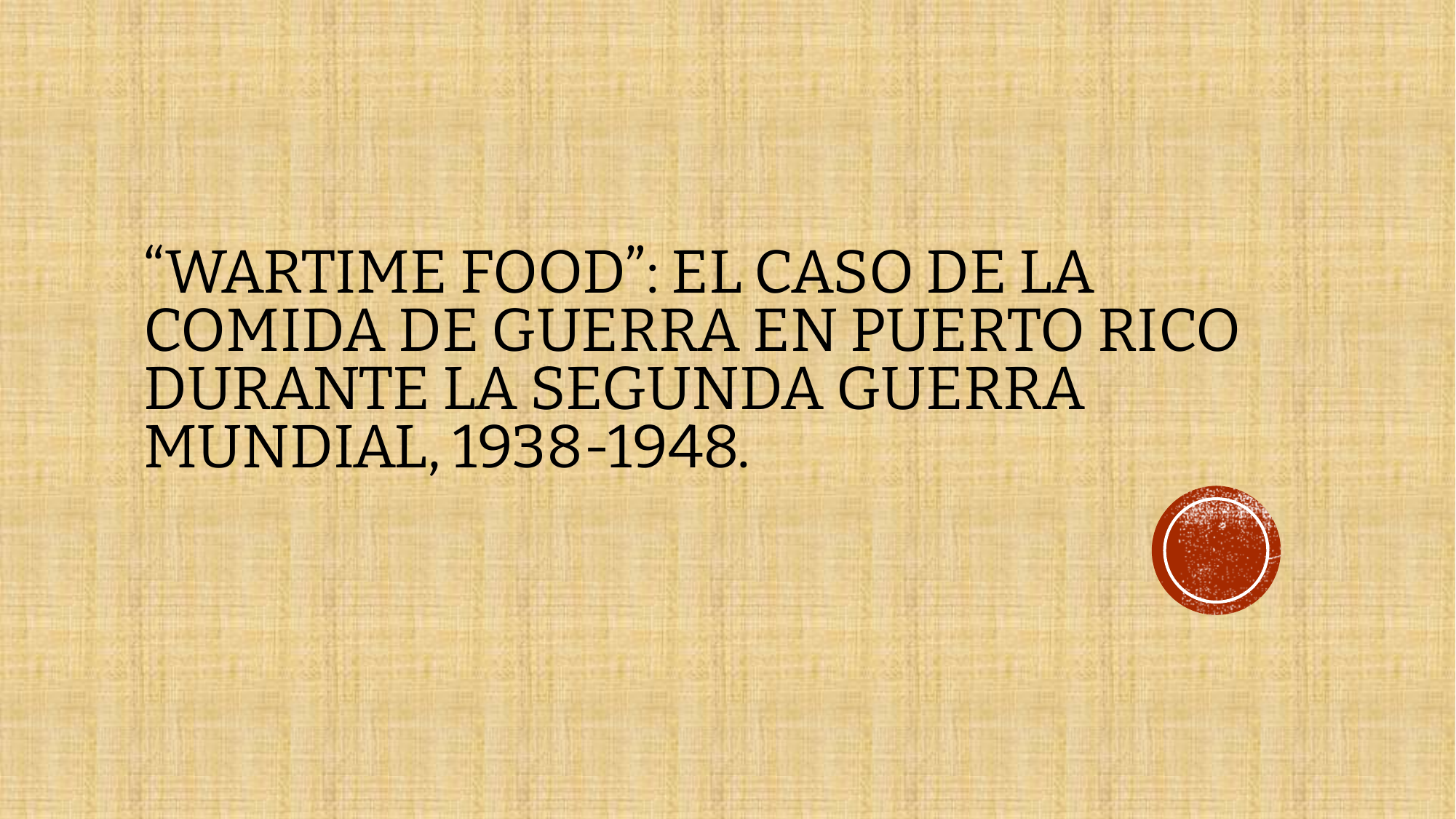

# “WARTIME FOOD”: el caso de la comida de Guerra en Puerto Rico durante la Segunda Guerra Mundial, 1938-1948.